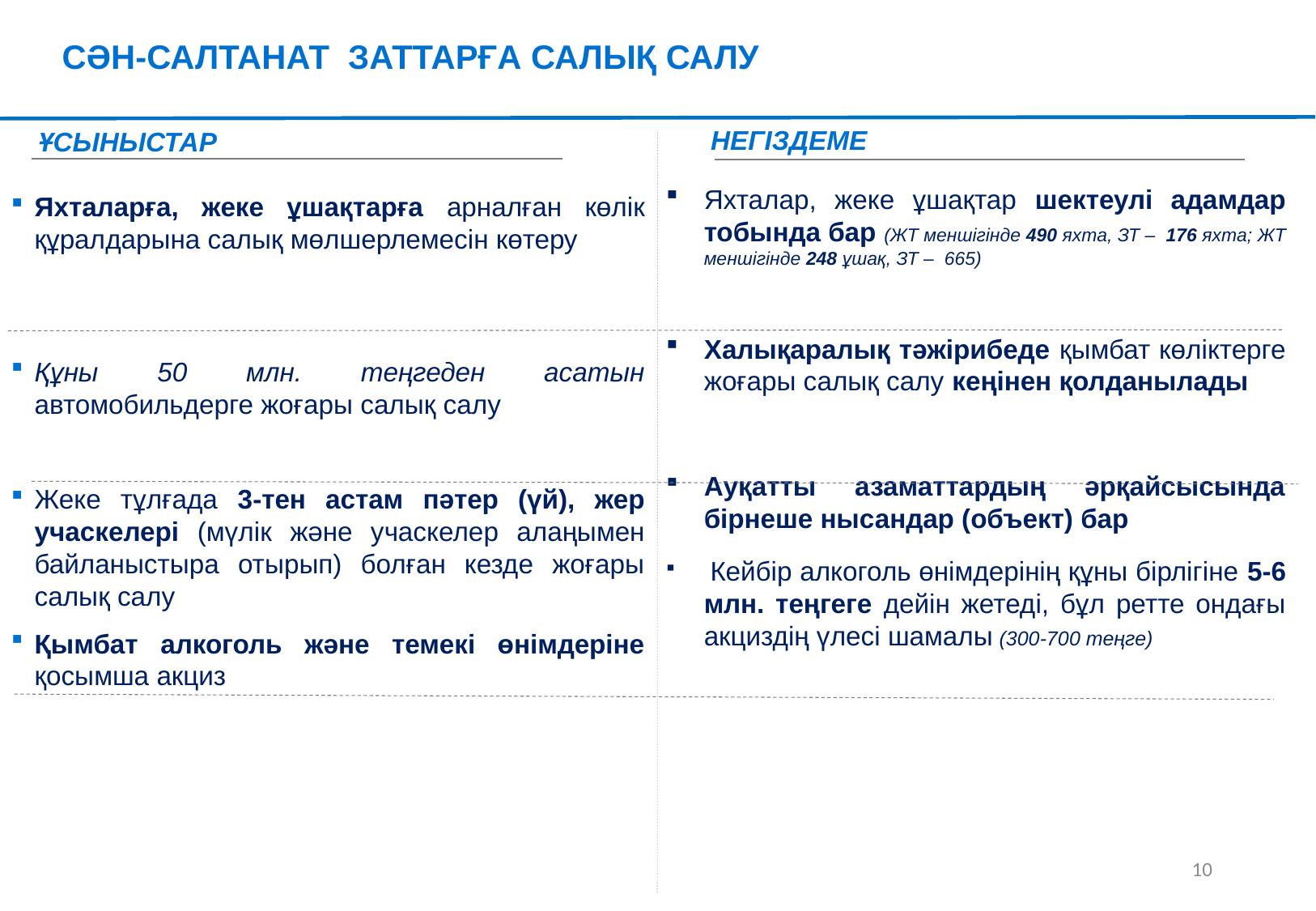

СӘН-САЛТАНАТ  ЗАТТАРҒА САЛЫҚ САЛУ
НЕГІЗДЕМЕ
ҰСЫНЫСТАР

Яхталарға, жеке ұшақтарға арналған көлік құралдарына салық мөлшерлемесін көтеру

Құны 50 млн. теңгеден асатын автомобильдерге жоғары салық салу

Жеке тұлғада 3-тен астам пәтер (үй), жер учаскелері (мүлік және учаскелер алаңымен байланыстыра отырып) болған кезде жоғары салық салу
Қымбат алкоголь және темекі өнімдеріне қосымша акциз

Яхталар, жеке ұшақтар шектеулі адамдар тобында бар (ЖТ меншігінде 490 яхта, ЗТ –  176 яхта; ЖТ меншігінде 248 ұшақ, ЗТ –  665)

Халықаралық тәжірибеде қымбат көліктерге жоғары салық салу кеңінен қолданылады

Ауқатты азаматтардың әрқайсысында бірнеше нысандар (объект) бар
 Кейбір алкоголь өнімдерінің құны бірлігіне 5-6 млн. теңгеге дейін жетеді, бұл ретте ондағы акциздің үлесі шамалы (300-700 теңге)

10